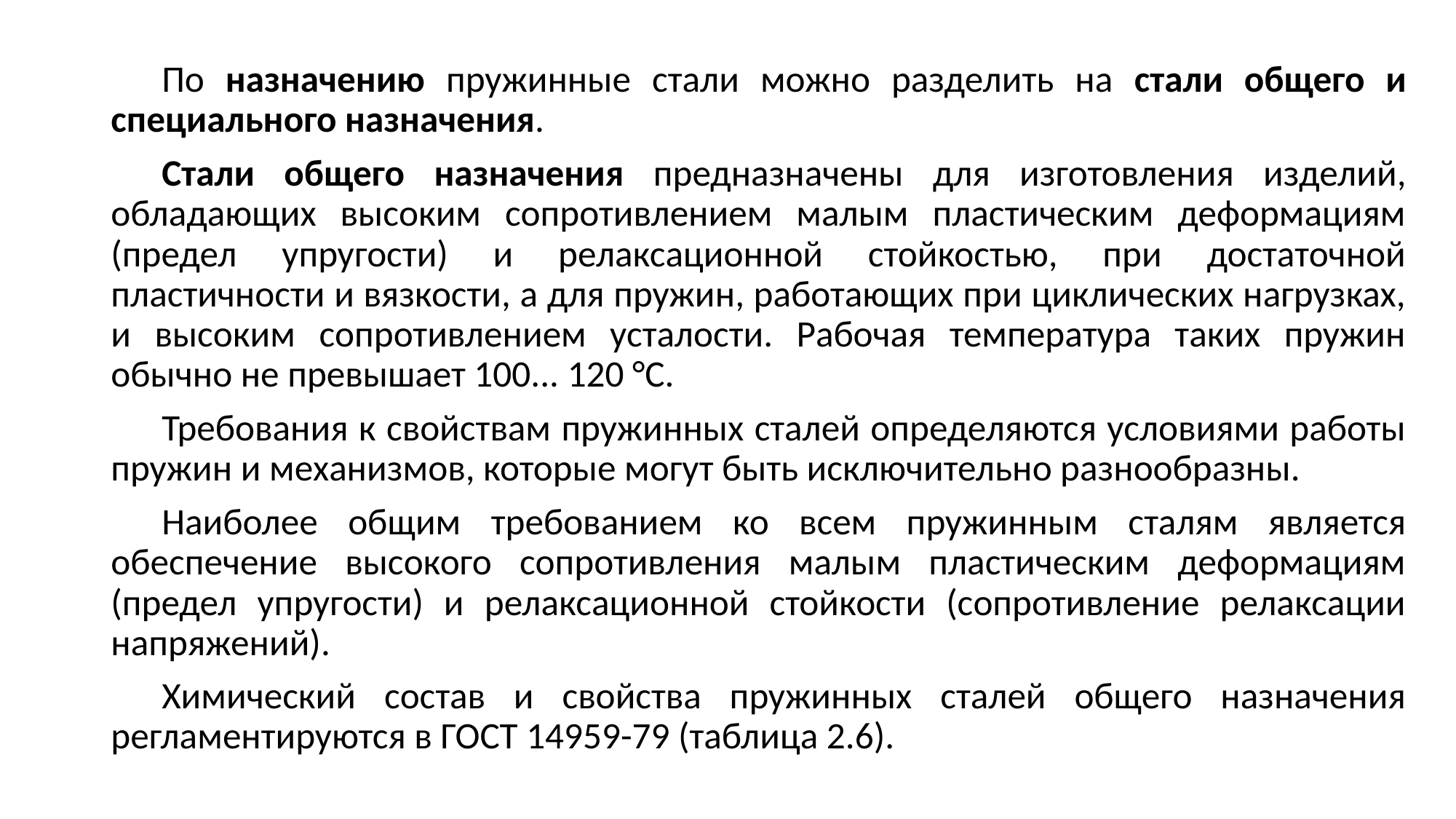

По назначению пружинные стали можно разделить на стали общего и специального назначения.
Стали общего назначения предназначены для изготовления изделий, обладающих высоким сопротивлением малым пластическим деформациям (предел упругости) и релаксационной стойкостью, при достаточной пластичности и вязкости, а для пружин, работающих при циклических нагрузках, и высоким сопротивлением усталости. Рабочая температура таких пружин обычно не превышает 100... 120 °С.
Требования к свойствам пружинных сталей определяются условиями работы пружин и механизмов, которые могут быть исключительно разнообразны.
Наиболее общим требованием ко всем пружинным сталям является обеспечение высокого сопротивления малым пластическим деформациям (предел упругости) и релаксационной стойкости (сопротивление релаксации напряжений).
Химический состав и свойства пружинных сталей общего назначения регламентируются в ГОСТ 14959-79 (таблица 2.6).